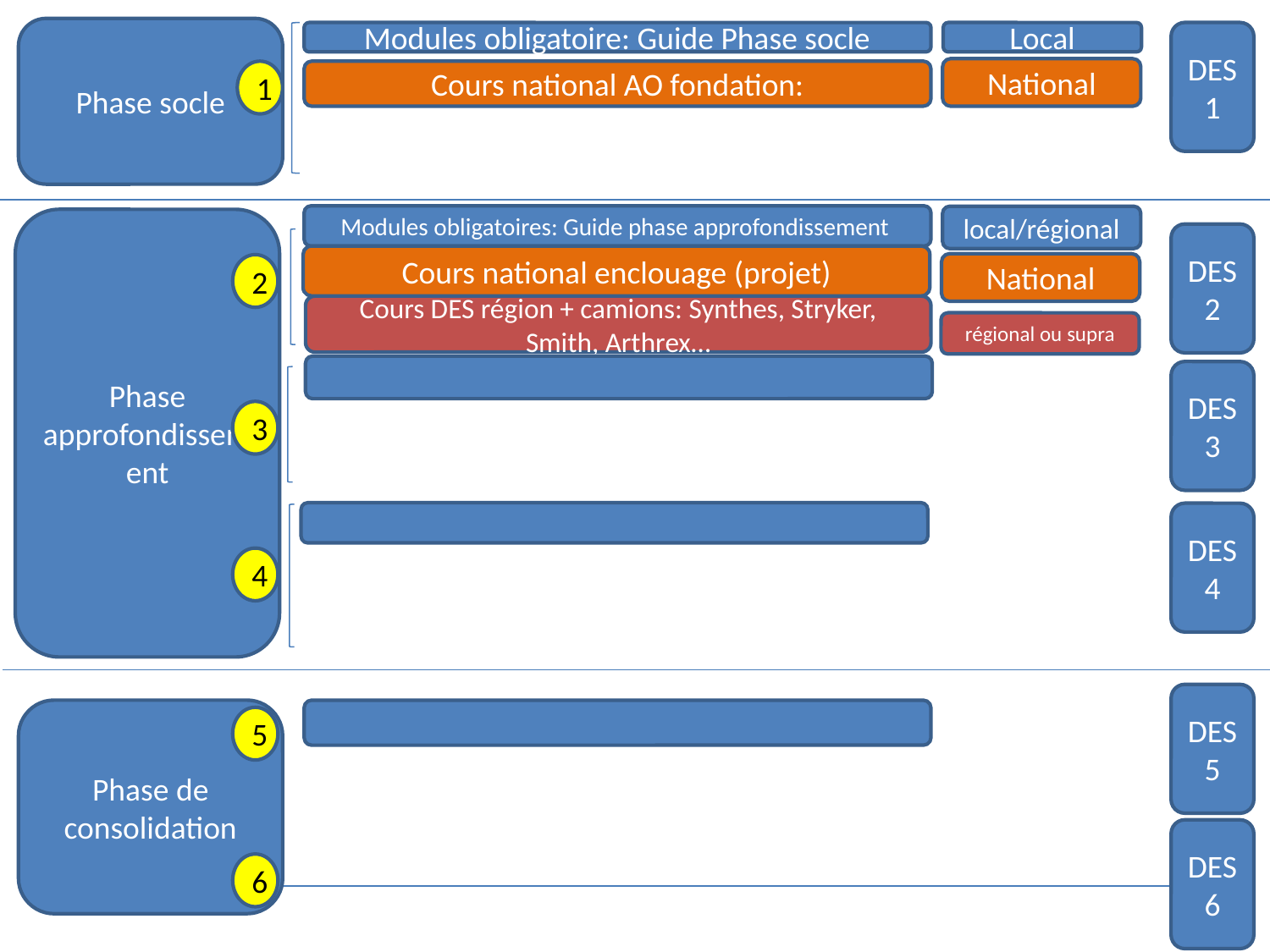

Phase socle
Modules obligatoire: Guide Phase socle
Local

DES 1
National
Cours national AO fondation:
1
Modules obligatoires: Guide phase approfondissement
local/régional
Phase approfondissement
DES 2

Cours national enclouage (projet)
National
2
Cours DES région + camions: Synthes, Stryker, Smith, Arthrex…
régional ou supra

DES 3

3

DES 4

4
DES 5
Phase de consolidation

5
DES 6
6